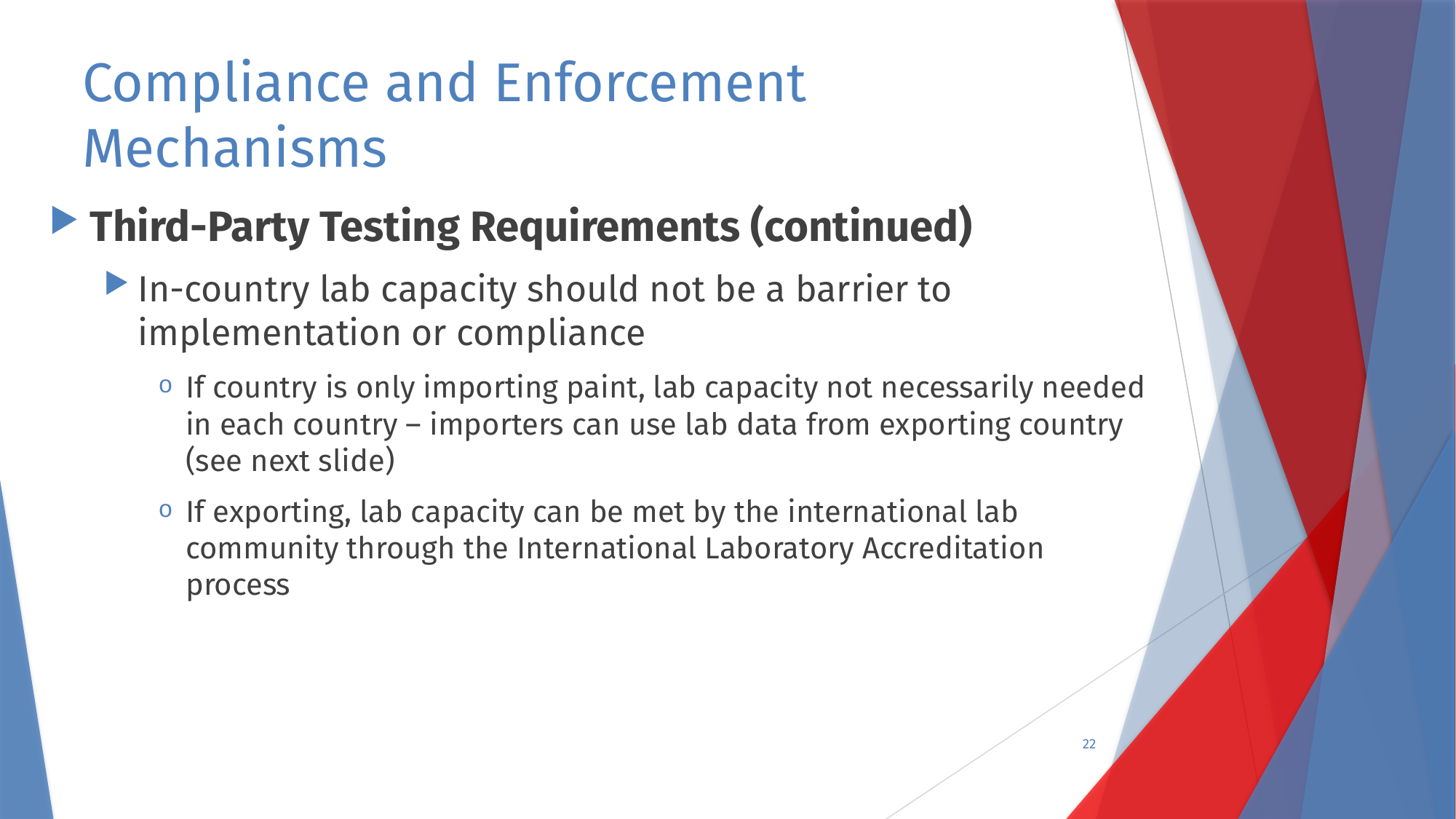

# Compliance and Enforcement Mechanisms

Third-Party Testing Requirements (continued)
In-country lab capacity should not be a barrier to implementation or compliance
If country is only importing paint, lab capacity not necessarily needed in each country – importers can use lab data from exporting country (see next slide)
If exporting, lab capacity can be met by the international lab community through the International Laboratory Accreditation process

22